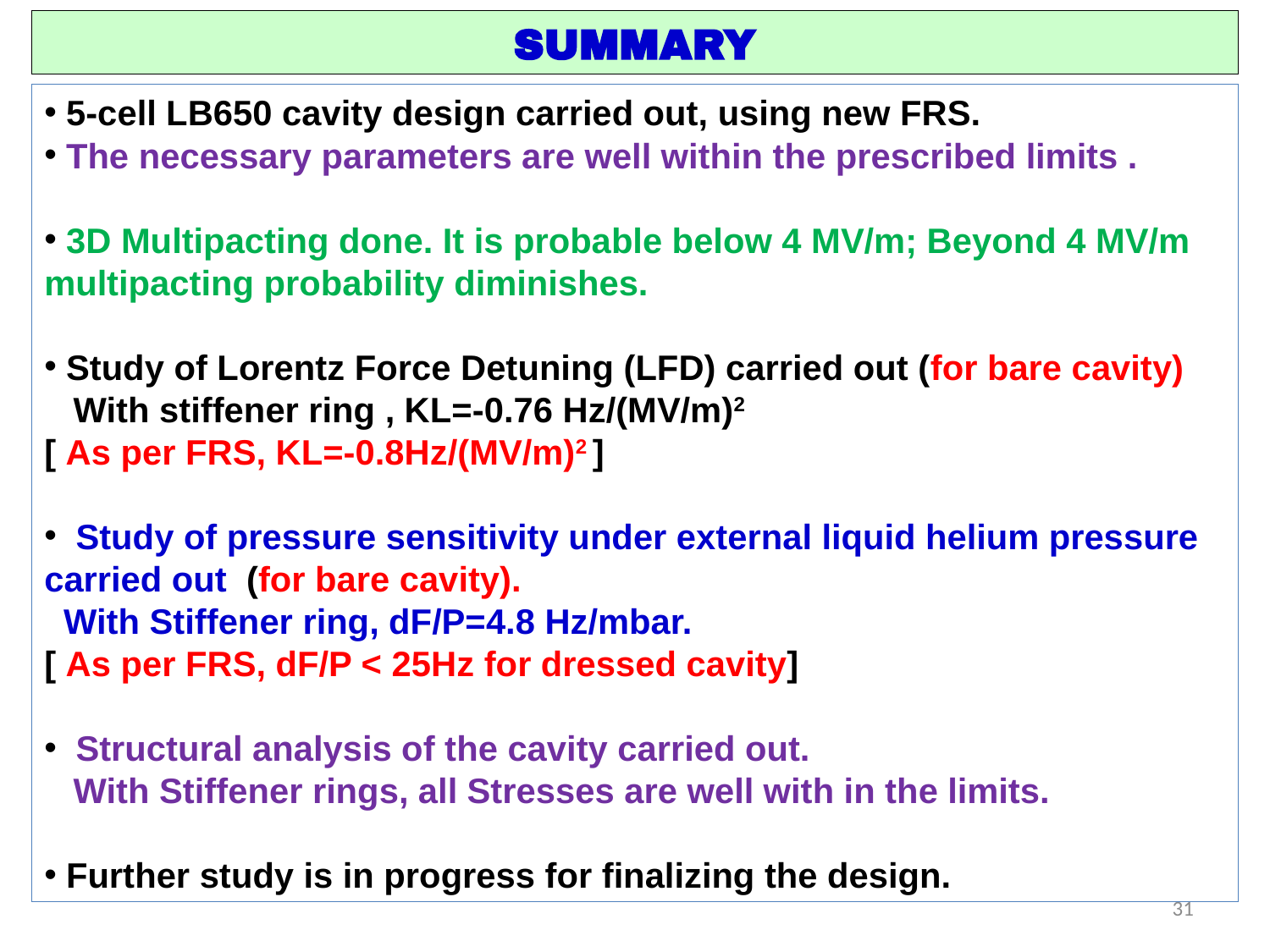

SUMMARY
 5-cell LB650 cavity design carried out, using new FRS.
 The necessary parameters are well within the prescribed limits .

 3D Multipacting done. It is probable below 4 MV/m; Beyond 4 MV/m multipacting probability diminishes.

 Study of Lorentz Force Detuning (LFD) carried out (for bare cavity)
   With stiffener ring , KL=-0.76 Hz/(MV/m)2
[ As per FRS, KL=-0.8Hz/(MV/m)2 ]

  Study of pressure sensitivity under external liquid helium pressure carried out  (for bare cavity).
  With Stiffener ring, dF/P=4.8 Hz/mbar.
[ As per FRS, dF/P < 25Hz for dressed cavity]

  Structural analysis of the cavity carried out.
   With Stiffener rings, all Stresses are well with in the limits.

 Further study is in progress for finalizing the design.
31